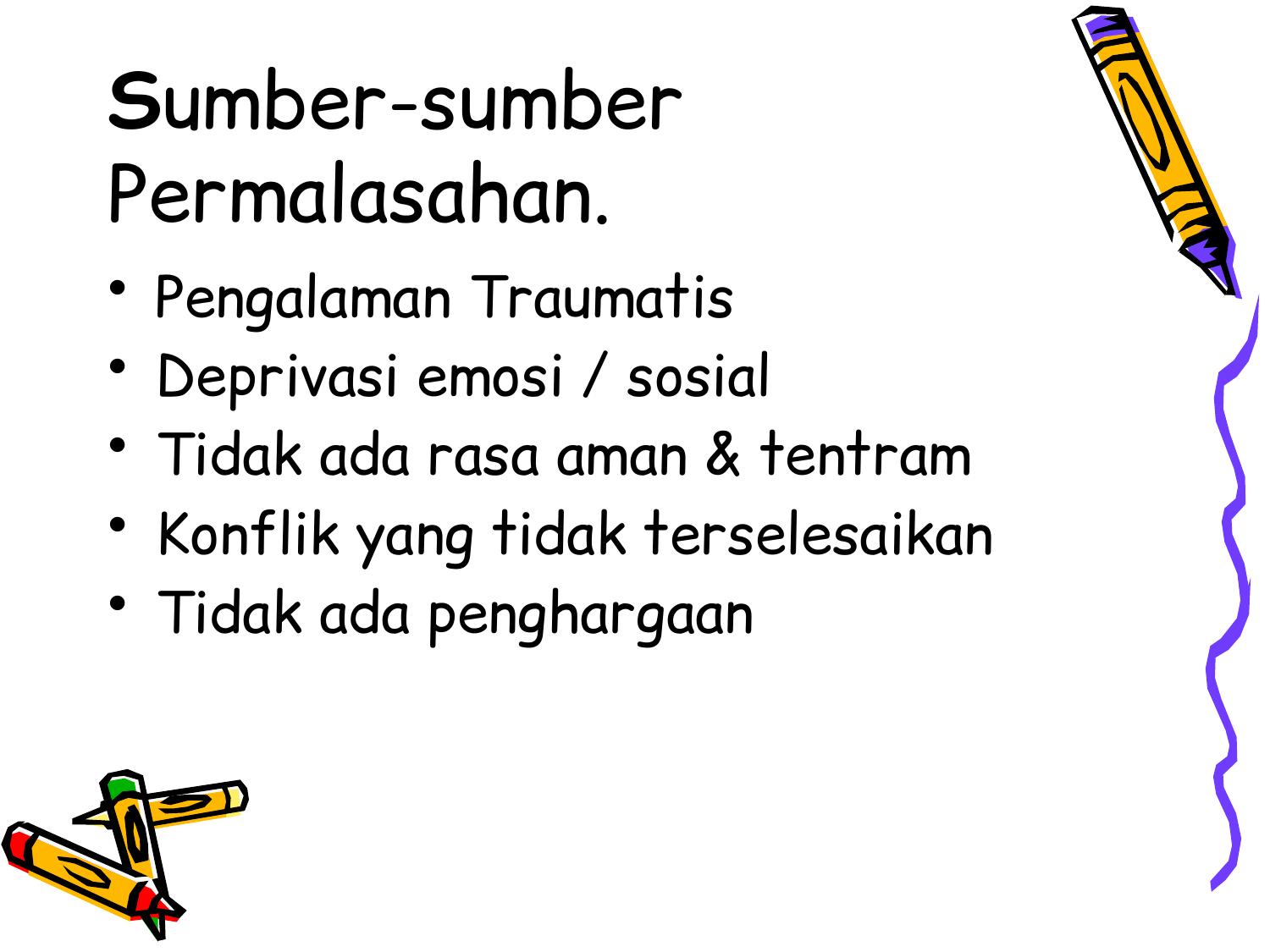

# Sumber-sumber Permalasahan.
Pengalaman Traumatis
Deprivasi emosi / sosial
Tidak ada rasa aman & tentram
Konflik yang tidak terselesaikan
Tidak ada penghargaan